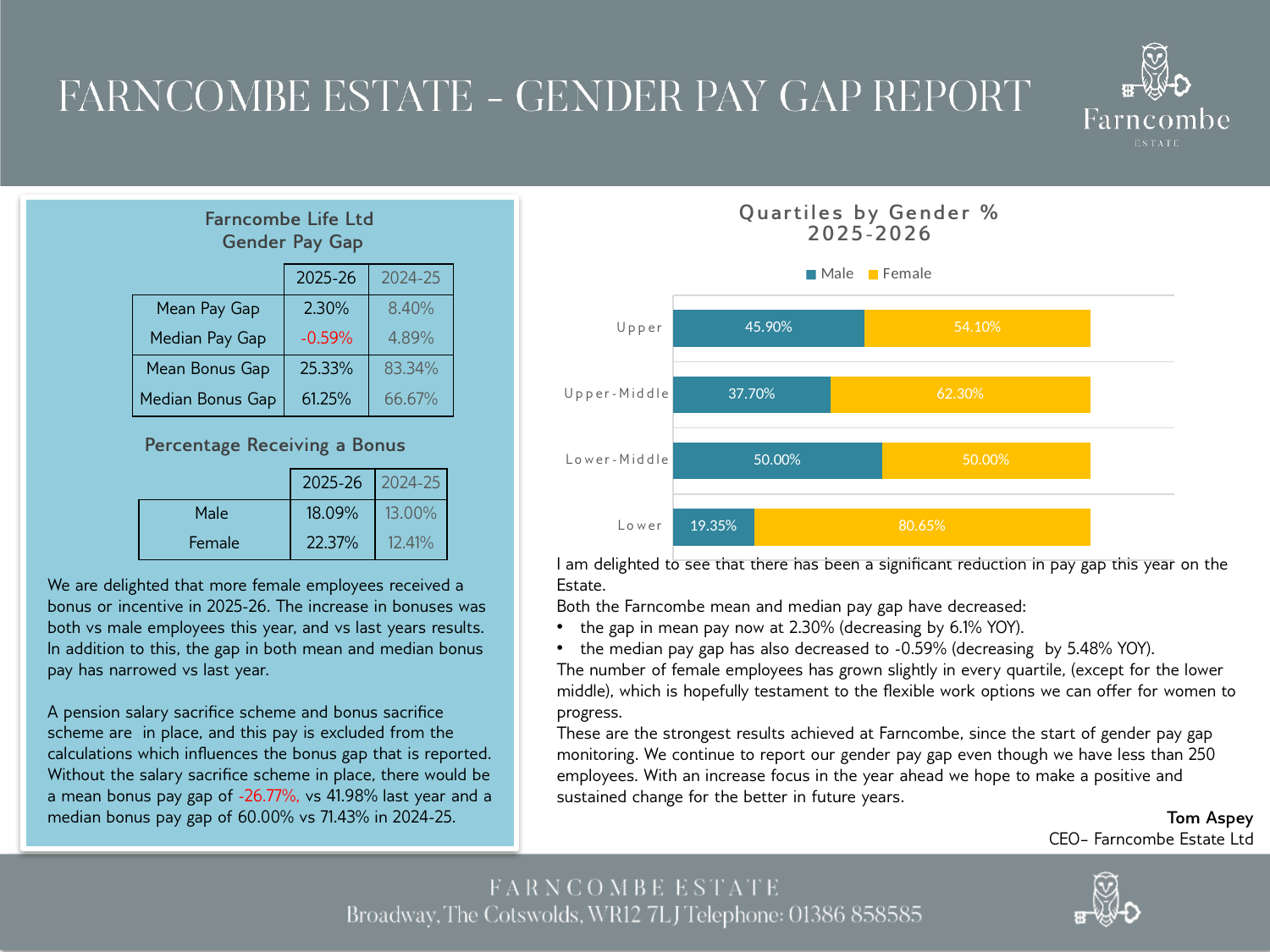

### Chart: Quartiles by Gender %
2025-2026

| Category | Male  | Female |
|---|---|---|
| Lower  | 0.1935 | 0.8065 |
| Lower-Middle | 0.5 | 0.5 |
| Upper-Middle | 0.377 | 0.623 |
| Upper  | 0.459 | 0.541 |
Farncombe Life Ltd
Gender Pay Gap
|  | 2025-26 | 2024-25 |
| --- | --- | --- |
| Mean Pay Gap | 2.30% | 8.40% |
| Median Pay Gap | -0.59% | 4.89% |
| Mean Bonus Gap | 25.33% | 83.34% |
| Median Bonus Gap | 61.25% | 66.67% |
Percentage Receiving a Bonus
|  | 2025-26 | 2024-25 |
| --- | --- | --- |
| Male | 18.09% | 13.00% |
| Female | 22.37% | 12.41% |
I am delighted to see that there has been a significant reduction in pay gap this year on the Estate.
Both the Farncombe mean and median pay gap have decreased:
the gap in mean pay now at 2.30% (decreasing by 6.1% YOY).
the median pay gap has also decreased to -0.59% (decreasing  by 5.48% YOY).
The number of female employees has grown slightly in every quartile, (except for the lower middle), which is hopefully testament to the flexible work options we can offer for women to progress.
These are the strongest results achieved at Farncombe, since the start of gender pay gap monitoring. We continue to report our gender pay gap even though we have less than 250 employees. With an increase focus in the year ahead we hope to make a positive and sustained change for the better in future years.
Tom Aspey
CEO– Farncombe Estate Ltd
We are delighted that more female employees received a bonus or incentive in 2025-26. The increase in bonuses was both vs male employees this year, and vs last years results.
In addition to this, the gap in both mean and median bonus pay has narrowed vs last year.

A pension salary sacrifice scheme and bonus sacrifice scheme are  in place, and this pay is excluded from the calculations which influences the bonus gap that is reported.
Without the salary sacrifice scheme in place, there would be a mean bonus pay gap of -26.77%, vs 41.98% last year and a median bonus pay gap of 60.00% vs 71.43% in 2024-25.